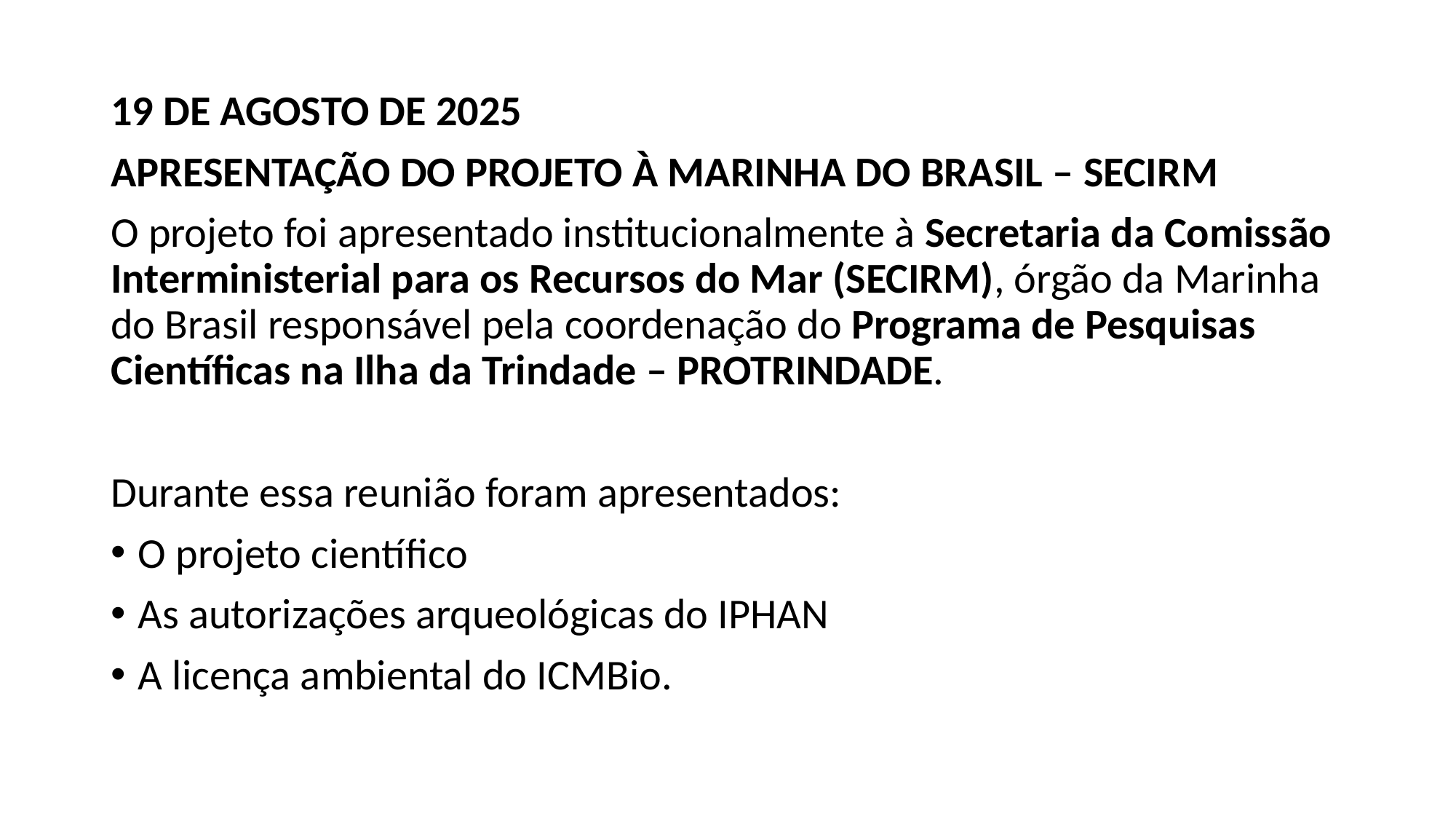

#
19 DE AGOSTO DE 2025
APRESENTAÇÃO DO PROJETO À MARINHA DO BRASIL – SECIRM
O projeto foi apresentado institucionalmente à Secretaria da Comissão Interministerial para os Recursos do Mar (SECIRM), órgão da Marinha do Brasil responsável pela coordenação do Programa de Pesquisas Científicas na Ilha da Trindade – PROTRINDADE.

Durante essa reunião foram apresentados:
O projeto científico
As autorizações arqueológicas do IPHAN
A licença ambiental do ICMBio.